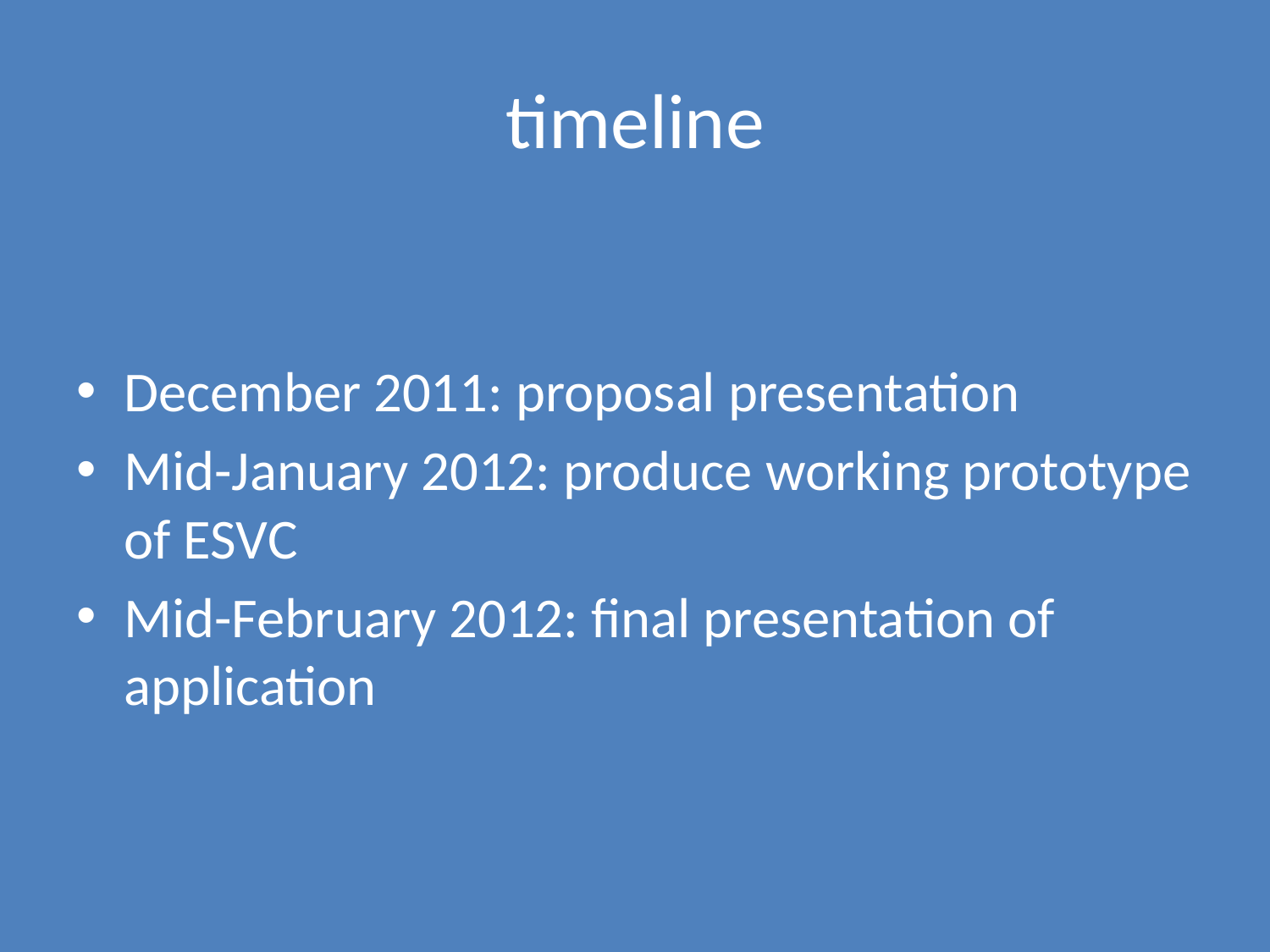

# timeline
December 2011: proposal presentation
Mid-January 2012: produce working prototype of ESVC
Mid-February 2012: final presentation of application